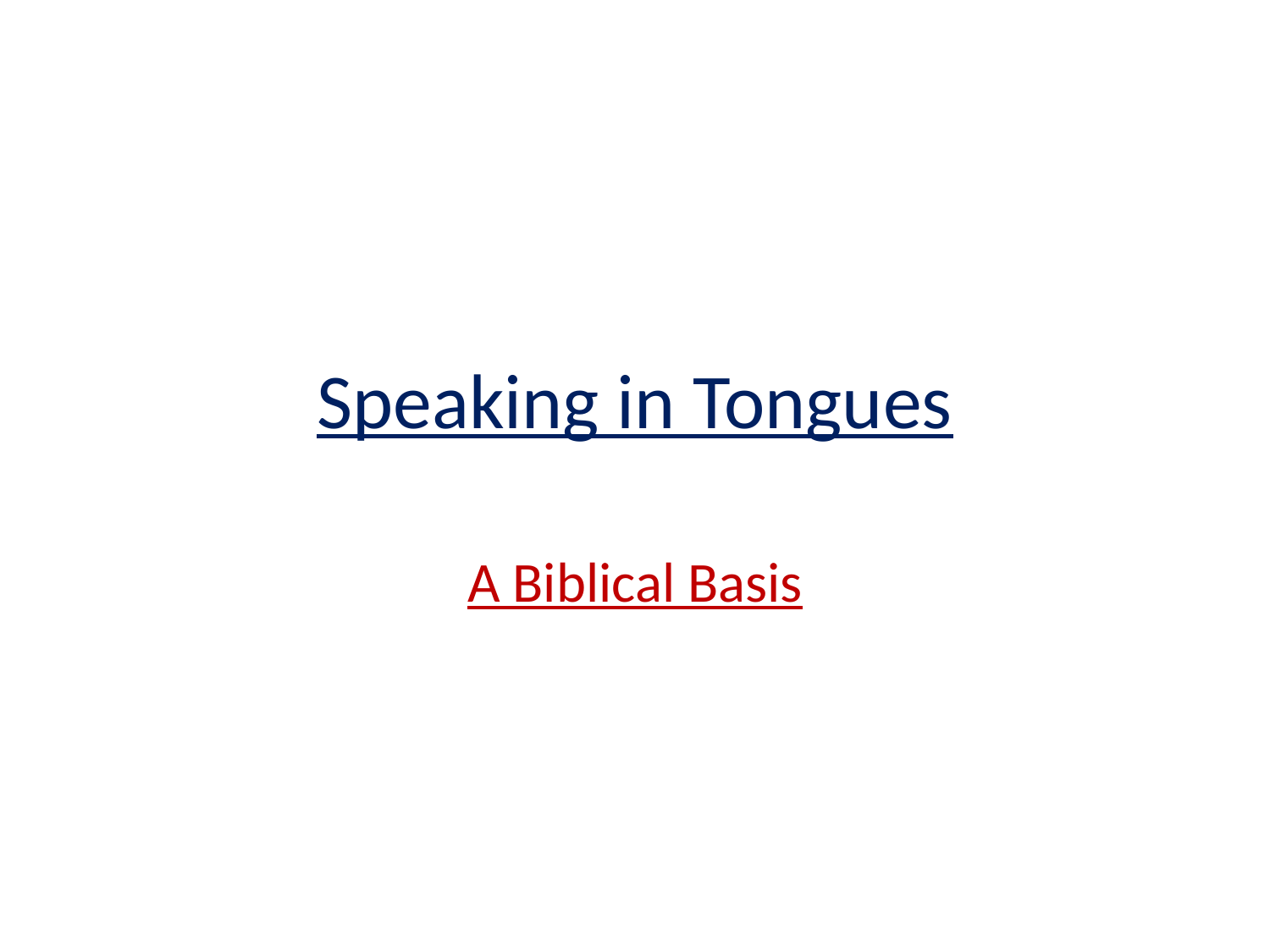

# Speaking in Tongues
A Biblical Basis